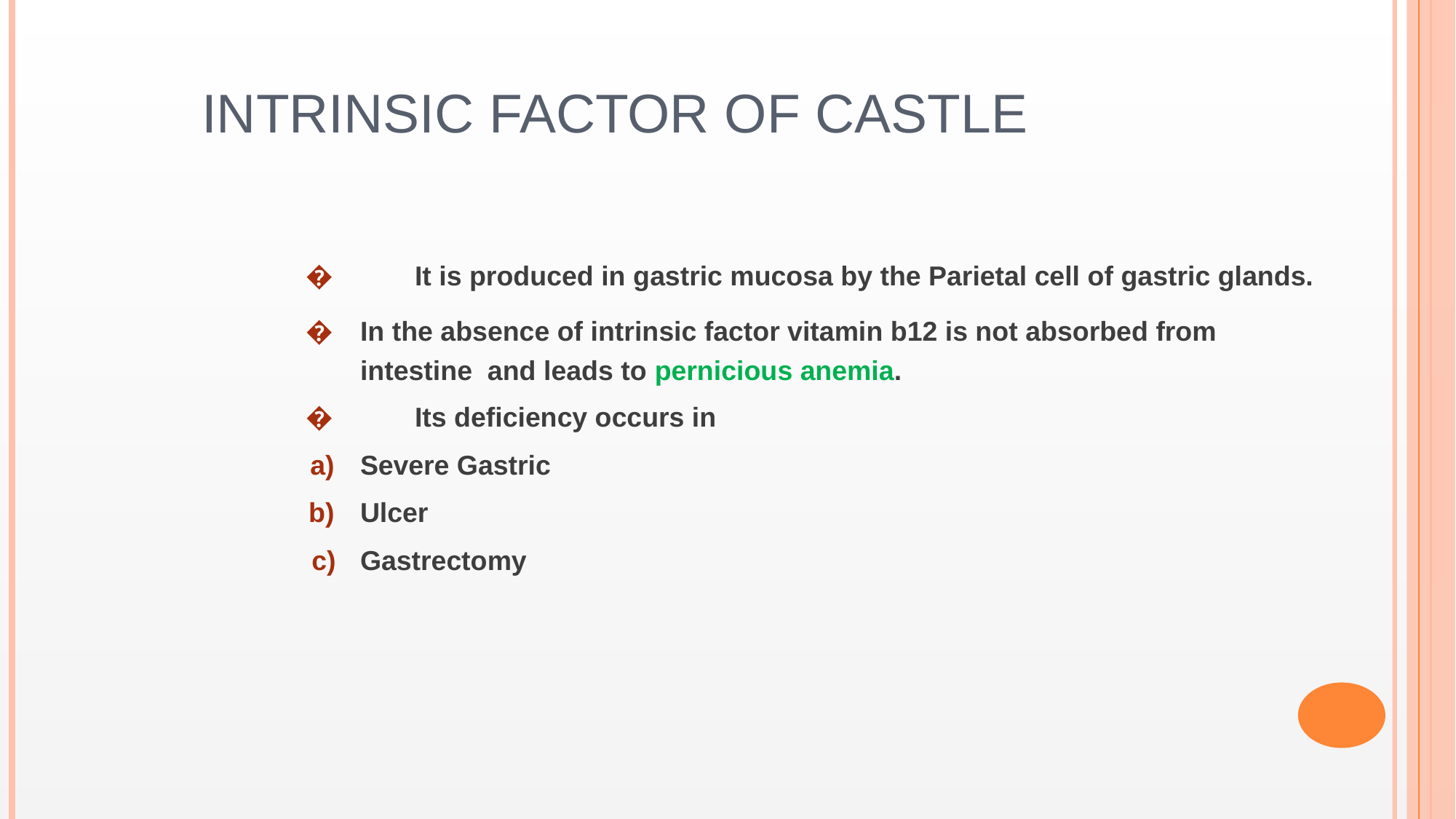

# Intrinsic factor of Castle
�	It is produced in gastric mucosa by the Parietal cell of gastric glands.
�	In the absence of intrinsic factor vitamin b12 is not absorbed from intestine  and leads to pernicious anemia.
�	Its deficiency occurs in
Severe Gastric
Ulcer
Gastrectomy